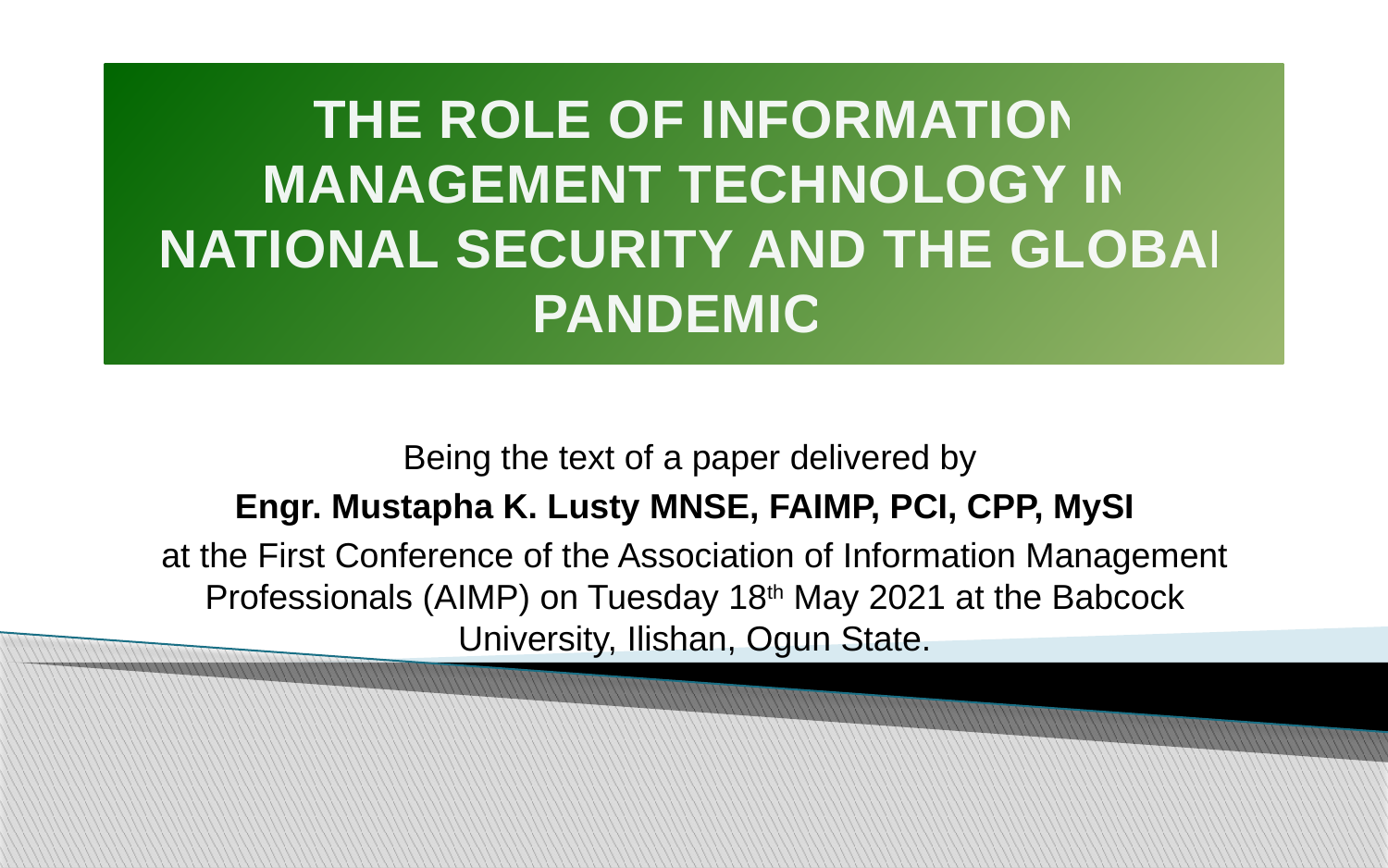

# THE ROLE OF INFORMATION MANAGEMENT TECHNOLOGY IN NATIONAL SECURITY AND THE GLOBAL PANDEMIC

Being the text of a paper delivered by
Engr. Mustapha K. Lusty MNSE, FAIMP, PCI, CPP, MySI
at the First Conference of the Association of Information Management Professionals (AIMP) on Tuesday 18th May 2021 at the Babcock University, Ilishan, Ogun State.